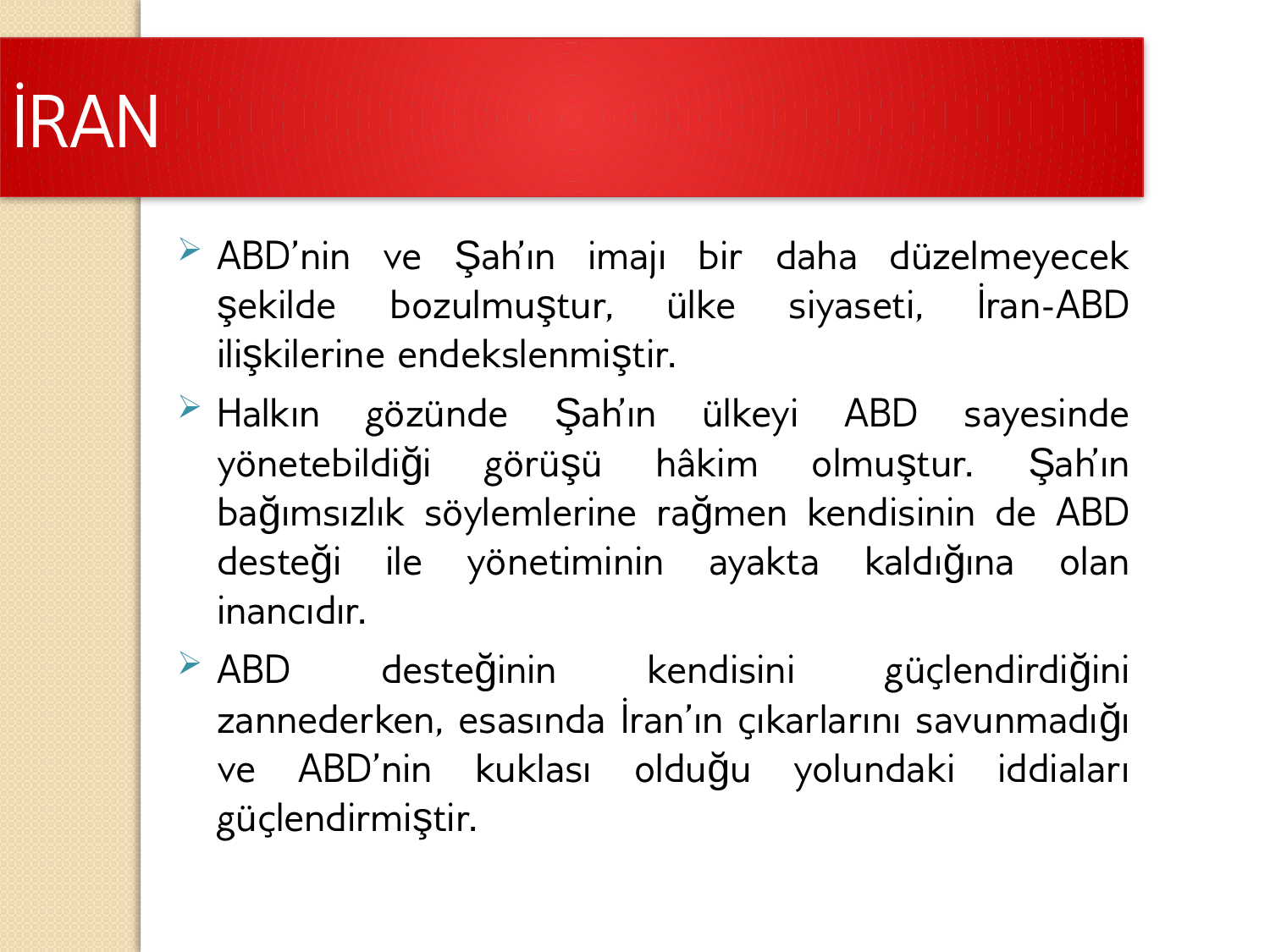

İRAN
ABD’nin ve Şah’ın imajı bir daha düzelmeyecek şekilde bozulmuştur, ülke siyaseti, İran-ABD ilişkilerine endekslenmiştir.
Halkın gözünde Şah’ın ülkeyi ABD sayesinde yönetebildiği görüşü hâkim olmuştur. Şah’ın bağımsızlık söylemlerine rağmen kendisinin de ABD desteği ile yönetiminin ayakta kaldığına olan inancıdır.
ABD desteğinin kendisini güçlendirdiğini zannederken, esasında İran’ın çıkarlarını savunmadığı ve ABD’nin kuklası olduğu yolundaki iddiaları güçlendirmiştir.